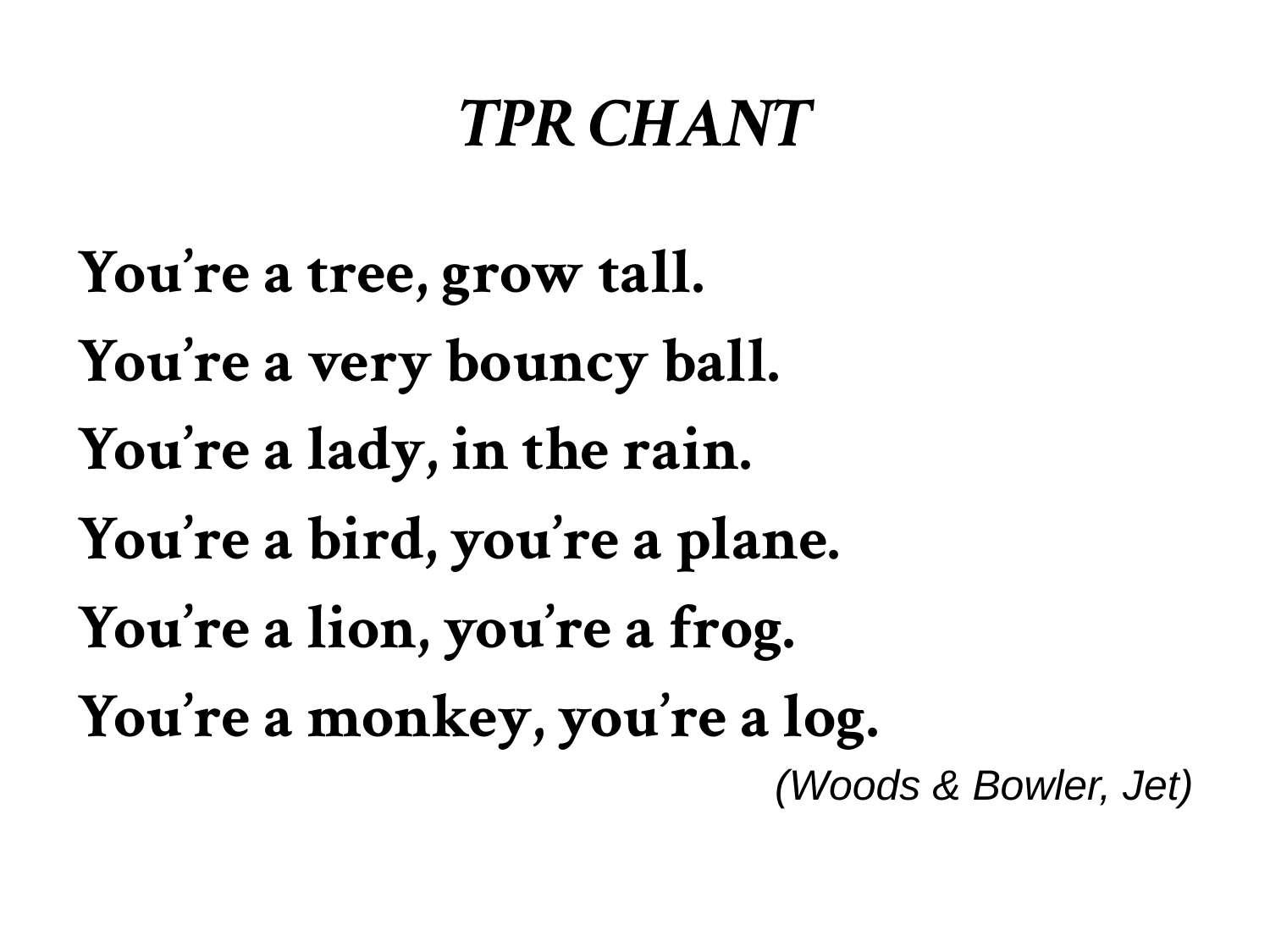

# TPR CHANT
You’re a tree, grow tall.
You’re a very bouncy ball.
You’re a lady, in the rain.
You’re a bird, you’re a plane.
You’re a lion, you’re a frog.
You’re a monkey, you’re a log.
(Woods & Bowler, Jet)